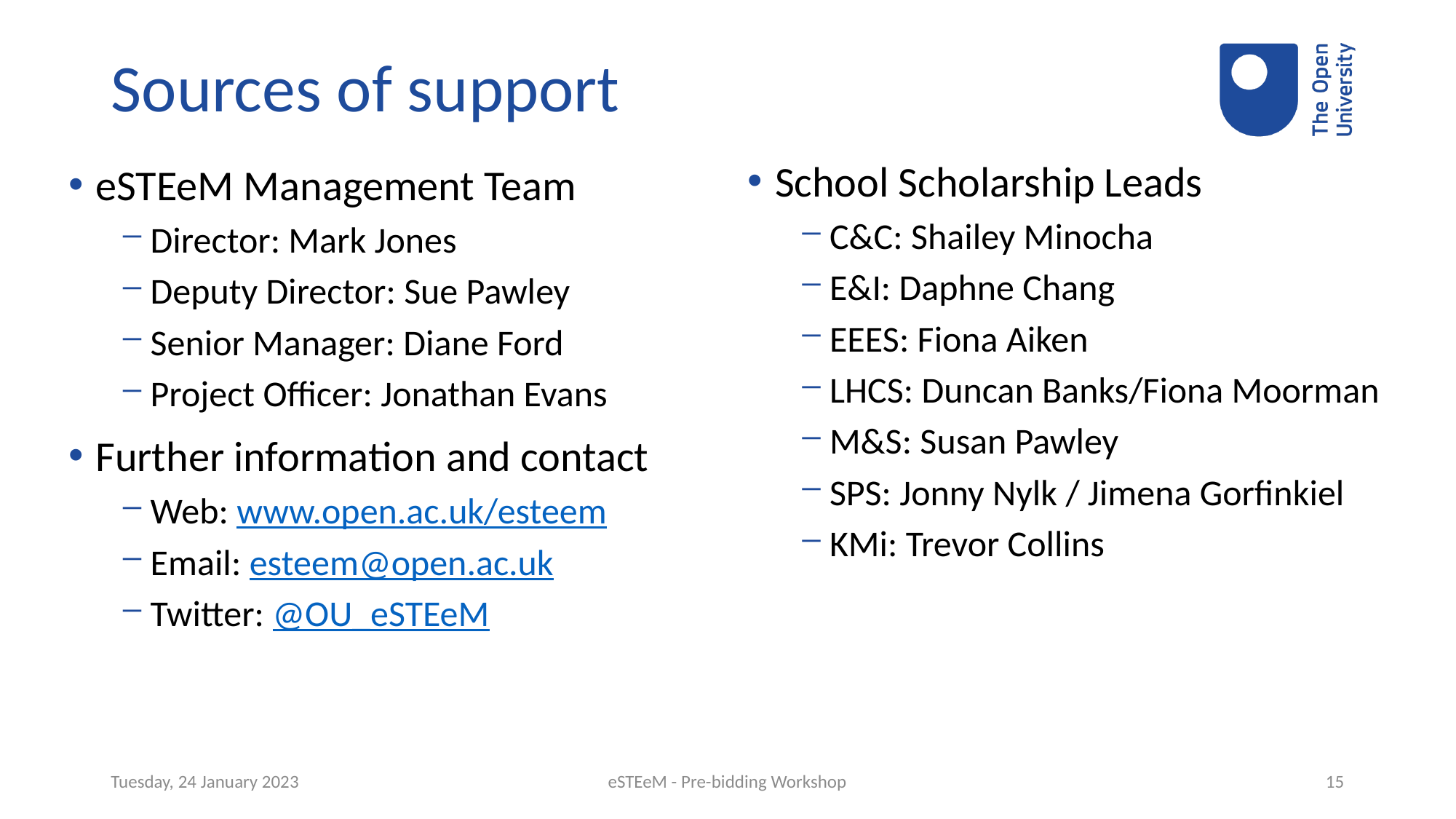

# Sources of support
School Scholarship Leads
C&C: Shailey Minocha
E&I: Daphne Chang
EEES: Fiona Aiken
LHCS: Duncan Banks/Fiona Moorman
M&S: Susan Pawley
SPS: Jonny Nylk / Jimena Gorfinkiel
KMi: Trevor Collins
eSTEeM Management Team
Director: Mark Jones
Deputy Director: Sue Pawley
Senior Manager: Diane Ford
Project Officer: Jonathan Evans
Further information and contact
Web: www.open.ac.uk/esteem
Email: esteem@open.ac.uk
Twitter: @OU_eSTEeM

Tuesday, 24 January 2023
eSTEeM - Pre-bidding Workshop
15